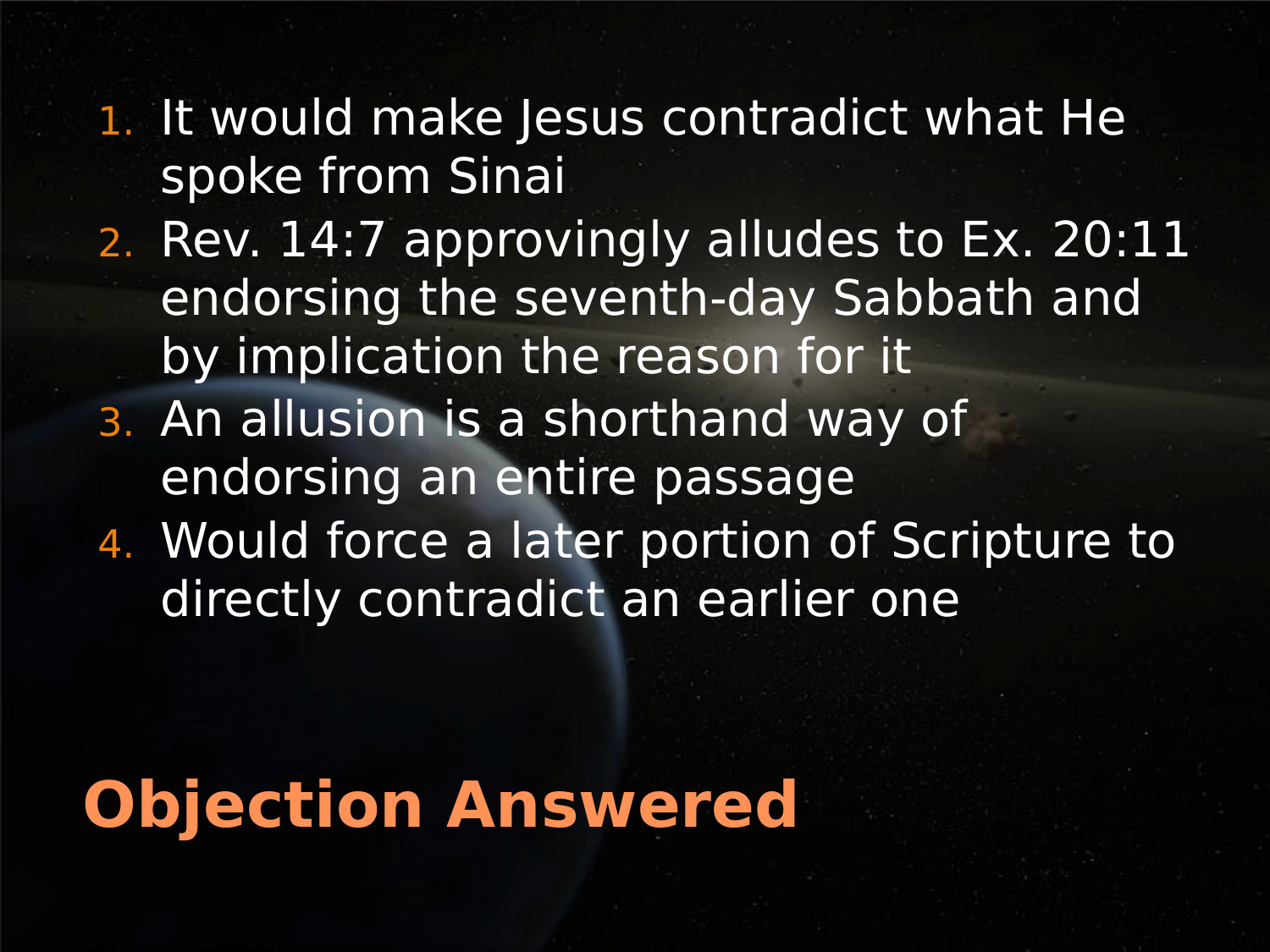

It would make Jesus contradict what He spoke from Sinai
Rev. 14:7 approvingly alludes to Ex. 20:11 endorsing the seventh-day Sabbath and by implication the reason for it
An allusion is a shorthand way of endorsing an entire passage
Would force a later portion of Scripture to directly contradict an earlier one
# Objection Answered